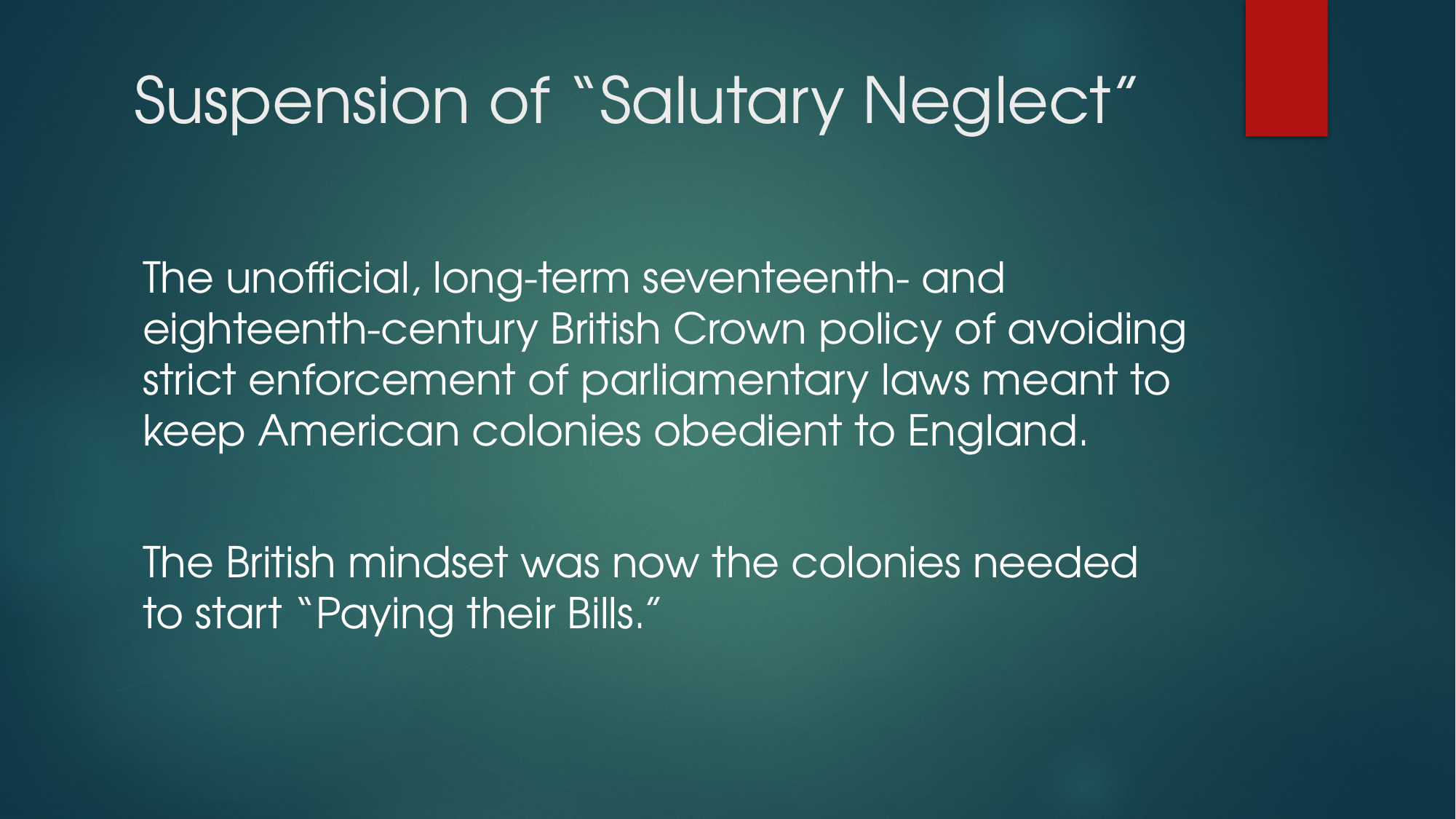

# Suspension of “Salutary Neglect”
The unofficial, long-term seventeenth- and eighteenth-century British Crown policy of avoiding strict enforcement of parliamentary laws meant to keep American colonies obedient to England.

The British mindset was now the colonies needed to start “Paying their Bills.”